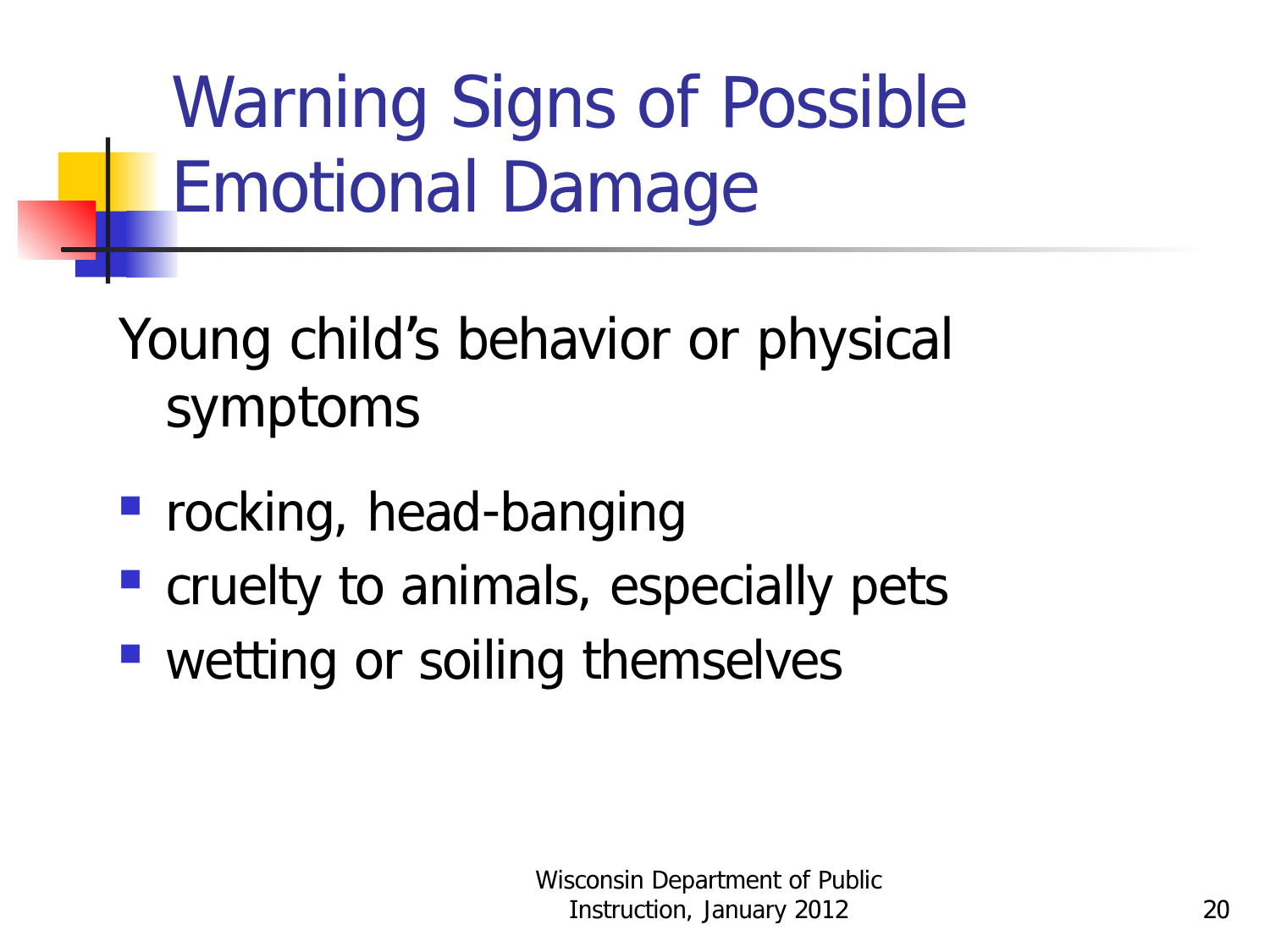

# Warning Signs of Possible Emotional Damage
Young child’s behavior or physical symptoms

rocking, head-banging
cruelty to animals, especially pets
wetting or soiling themselves

Wisconsin Department of Public Instruction, January 2012
20